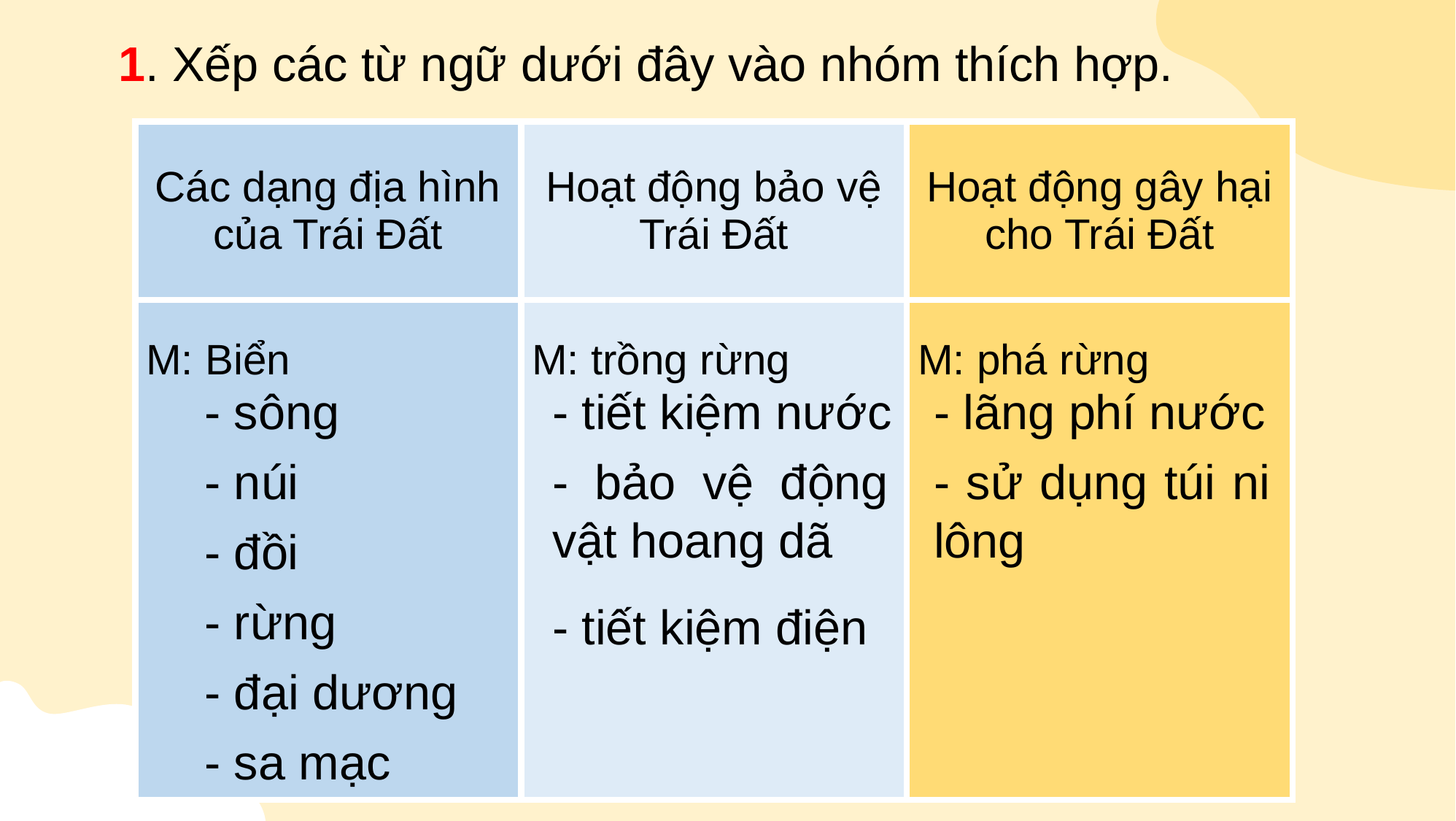

1. Xếp các từ ngữ dưới đây vào nhóm thích hợp.
| Các dạng địa hình của Trái Đất | Hoạt động bảo vệ Trái Đất | Hoạt động gây hại cho Trái Đất |
| --- | --- | --- |
| M: Biển | M: trồng rừng | M: phá rừng |
- lãng phí nước
- tiết kiệm nước
- sông
- bảo vệ động vật hoang dã
- sử dụng túi ni lông
- núi
- đồi
- rừng
- tiết kiệm điện
- đại dương
- sa mạc